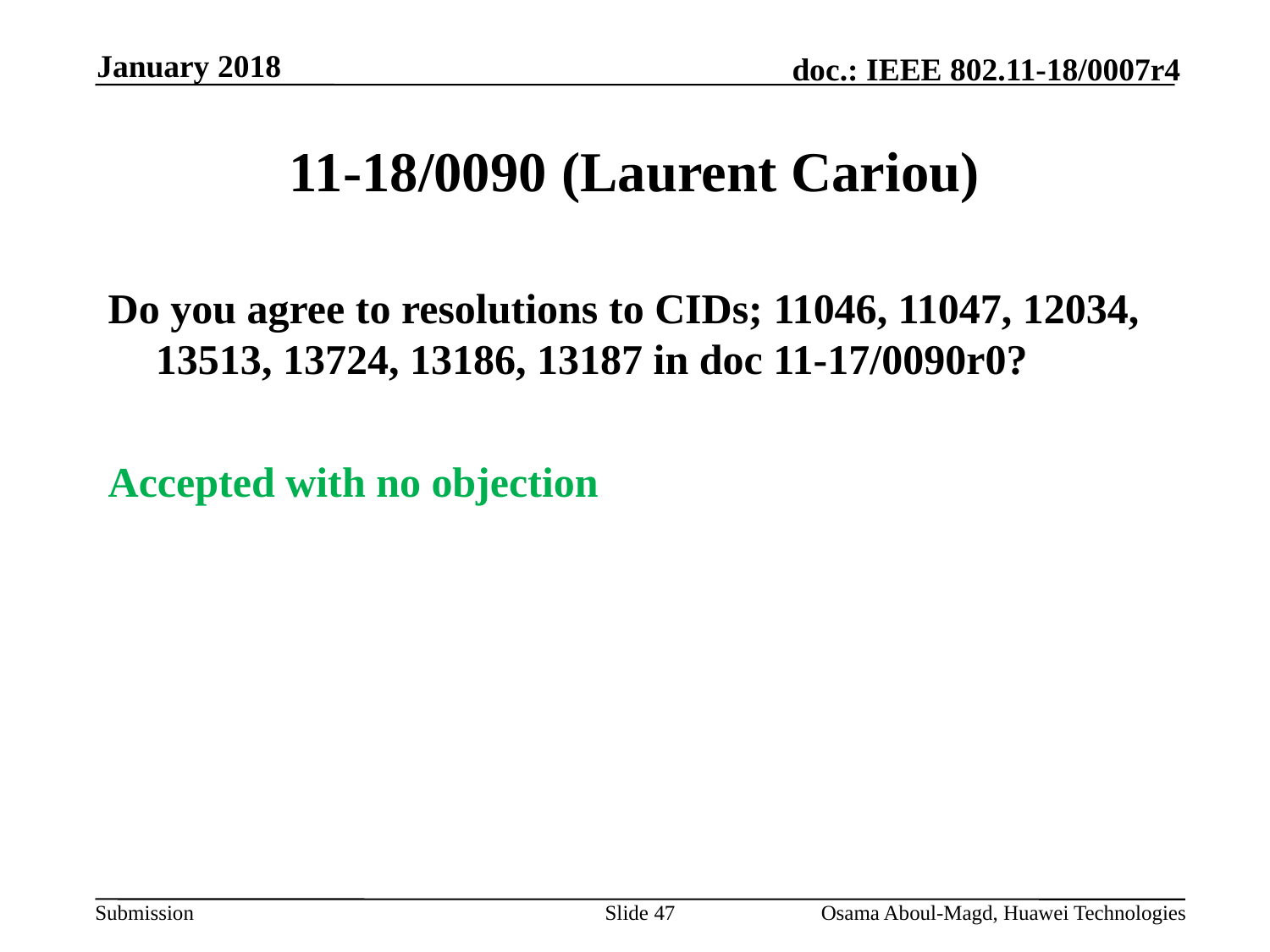

January 2018
# 11-18/0090 (Laurent Cariou)
Do you agree to resolutions to CIDs; 11046, 11047, 12034, 13513, 13724, 13186, 13187 in doc 11-17/0090r0?

Accepted with no objection

Slide 47
Osama Aboul-Magd, Huawei Technologies